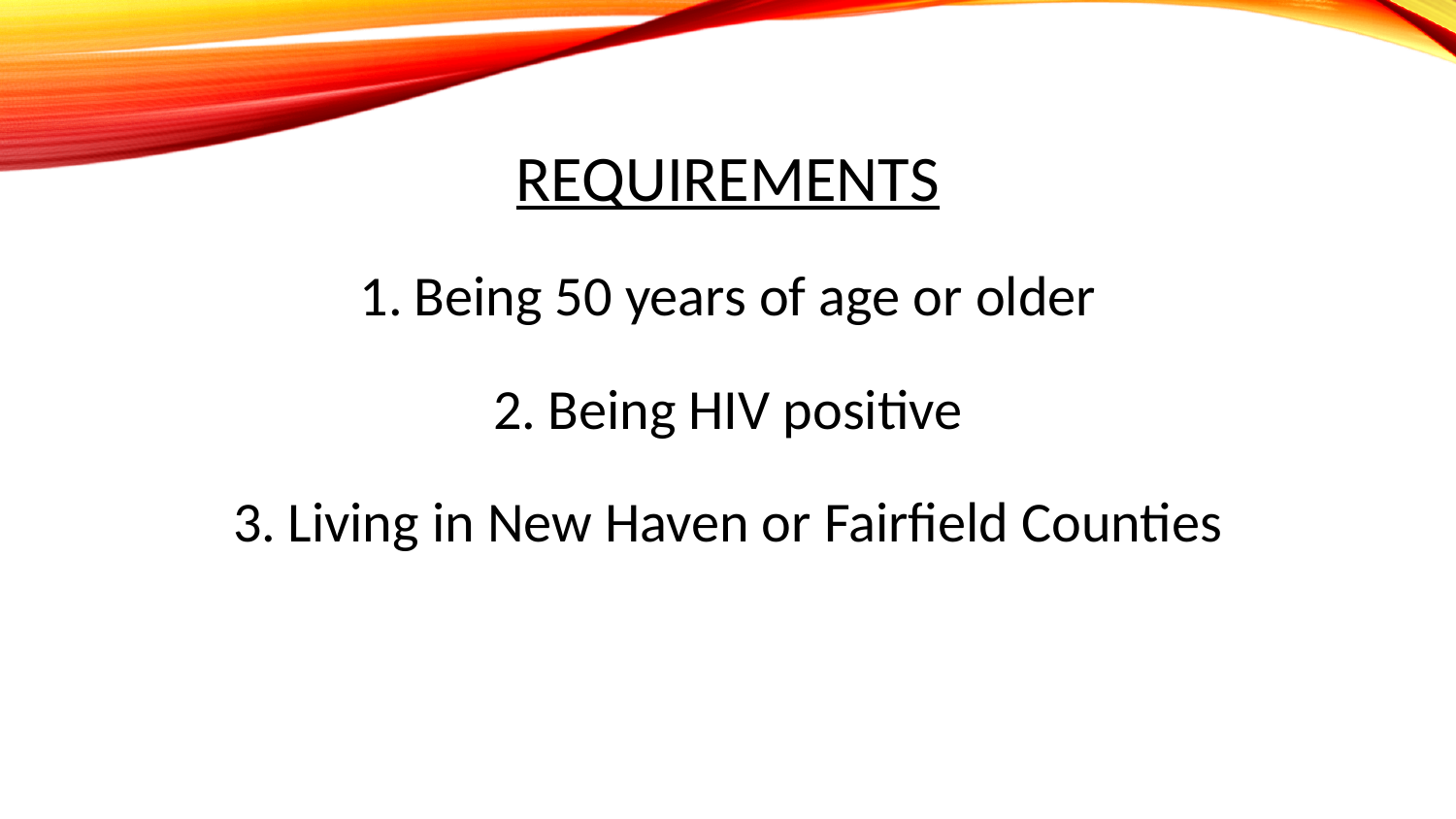

REQUIREMENTS

Being 50 years of age or older

Being HIV positive

Living in New Haven or Fairfield Counties